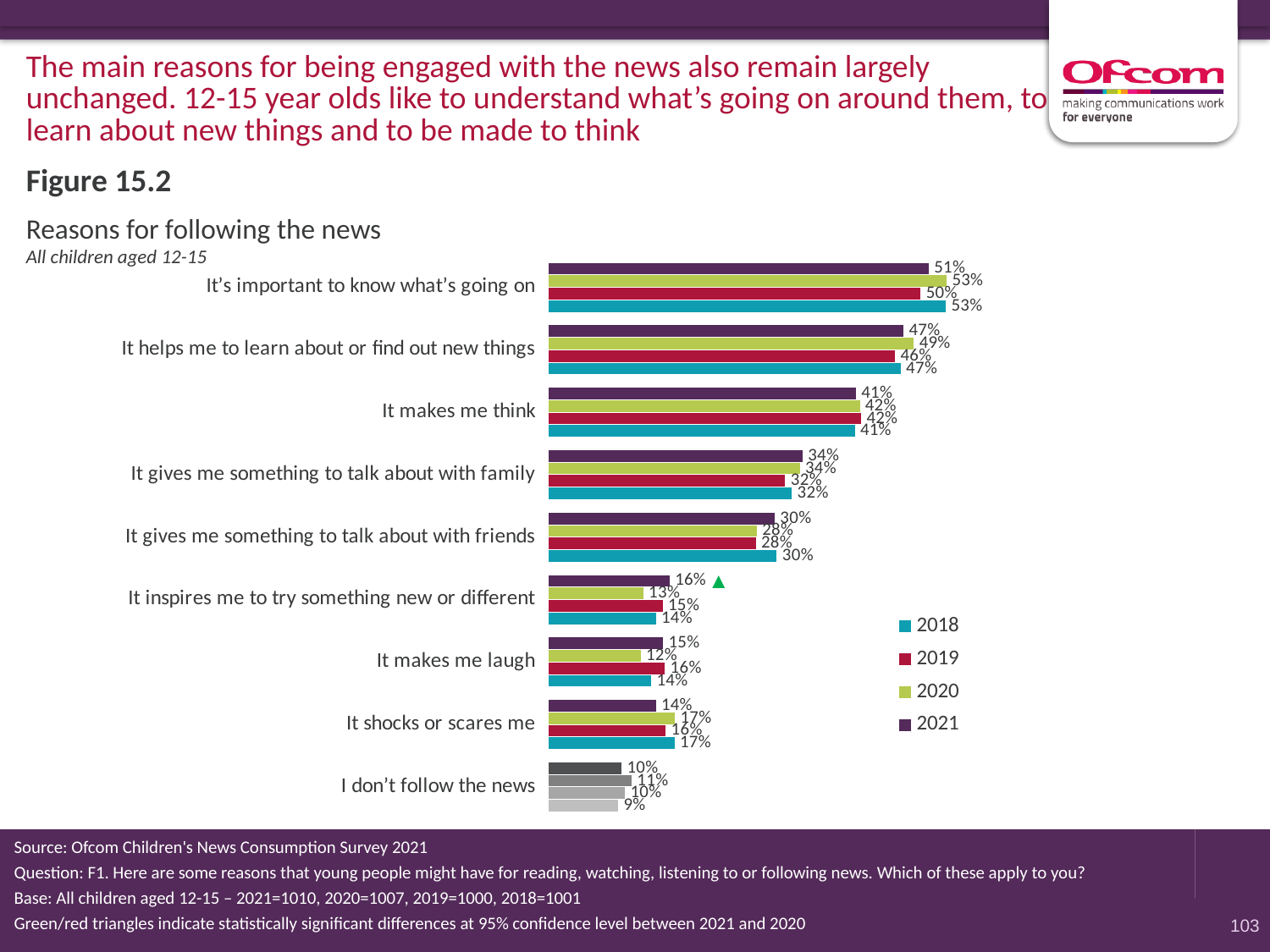

The main reasons for being engaged with the news also remain largely unchanged. 12-15 year olds like to understand what’s going on around them, to learn about new things and to be made to think
Figure 15.2
# Reasons for following the news All children aged 12-15

### Chart

| Category | 2021 | 2020 | 2019 | 2018 |
|---|---|---|---|---|
| It’s important to know what’s going on | 0.506770775417714 | 0.530739069625738 | 0.496 | 0.529470529470529 |
| It helps me to learn about or find out new things | 0.473275526946147 | 0.487041524876039 | 0.462 | 0.46953046953047 |
| It makes me think | 0.409847038951782 | 0.415120865794402 | 0.417 | 0.408591408591409 |
| It gives me something to talk about with family | 0.339082741037287 | 0.33524696892119 | 0.316 | 0.324675324675325 |
| It gives me something to talk about with friends | 0.302040315296153 | 0.278376123087044 | 0.277 | 0.304695304695305 |
| It inspires me to try something new or different | 0.162194837829103 | 0.12728381058533 | 0.153 | 0.143856143856144 |
| It makes me laugh | 0.153675463868935 | 0.12371342755103 | 0.156 | 0.137862137862138 |
| It shocks or scares me | 0.143880624903199 | 0.169309976989104 | 0.157 | 0.168831168831169 |
| I don’t follow the news | 0.0984714687254489 | 0.111932488263172 | 0.103 | 0.0939060939060939 |
Source: Ofcom Children's News Consumption Survey 2021
Question: F1. Here are some reasons that young people might have for reading, watching, listening to or following news. Which of these apply to you?
Base: All children aged 12-15 – 2021=1010, 2020=1007, 2019=1000, 2018=1001
Green/red triangles indicate statistically significant differences at 95% confidence level between 2021 and 2020